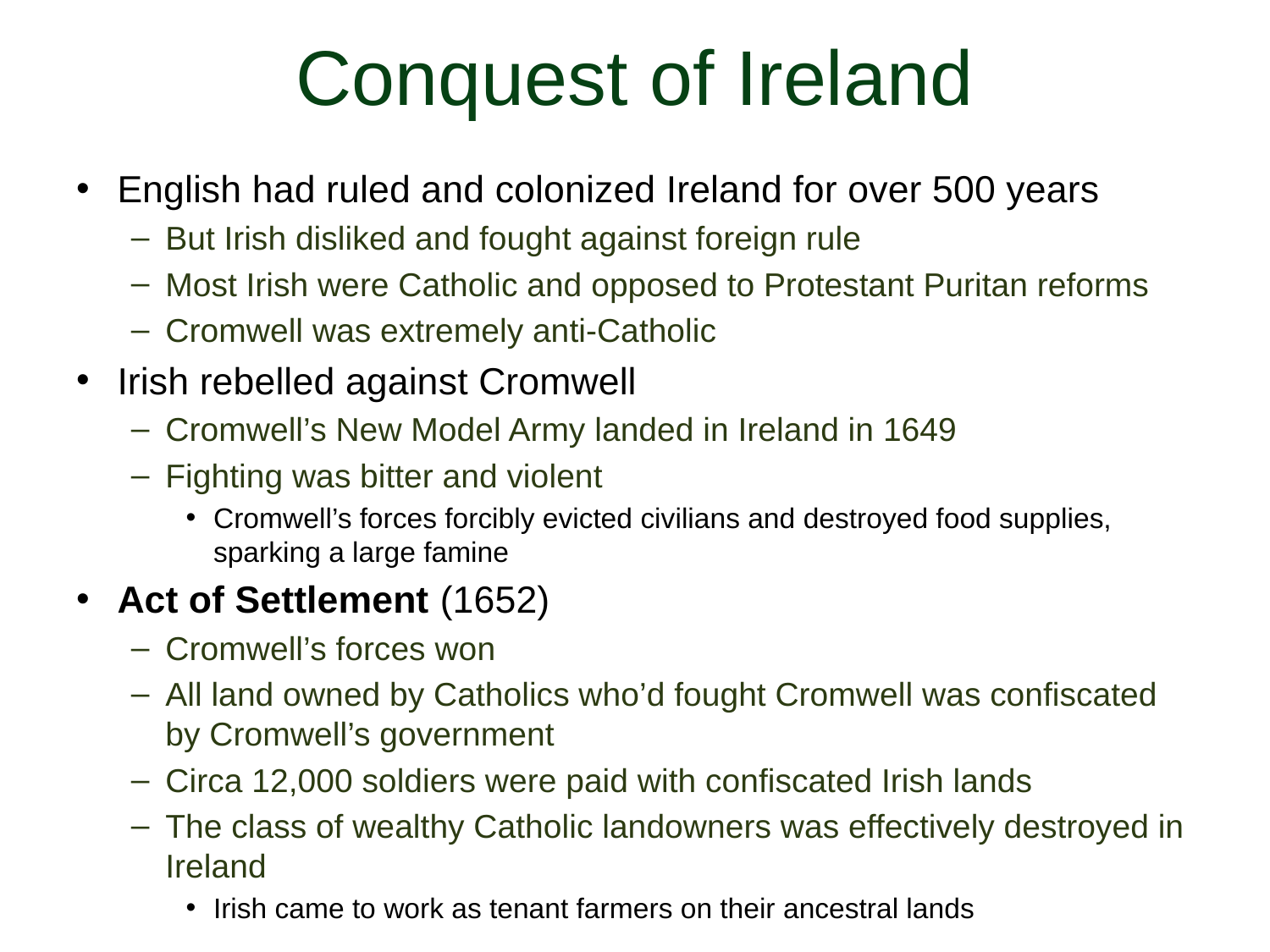

# Conquest of Ireland
English had ruled and colonized Ireland for over 500 years
But Irish disliked and fought against foreign rule
Most Irish were Catholic and opposed to Protestant Puritan reforms
Cromwell was extremely anti-Catholic
Irish rebelled against Cromwell
Cromwell’s New Model Army landed in Ireland in 1649
Fighting was bitter and violent
Cromwell’s forces forcibly evicted civilians and destroyed food supplies, sparking a large famine
Act of Settlement (1652)
Cromwell’s forces won
All land owned by Catholics who’d fought Cromwell was confiscated by Cromwell’s government
Circa 12,000 soldiers were paid with confiscated Irish lands
The class of wealthy Catholic landowners was effectively destroyed in Ireland
Irish came to work as tenant farmers on their ancestral lands